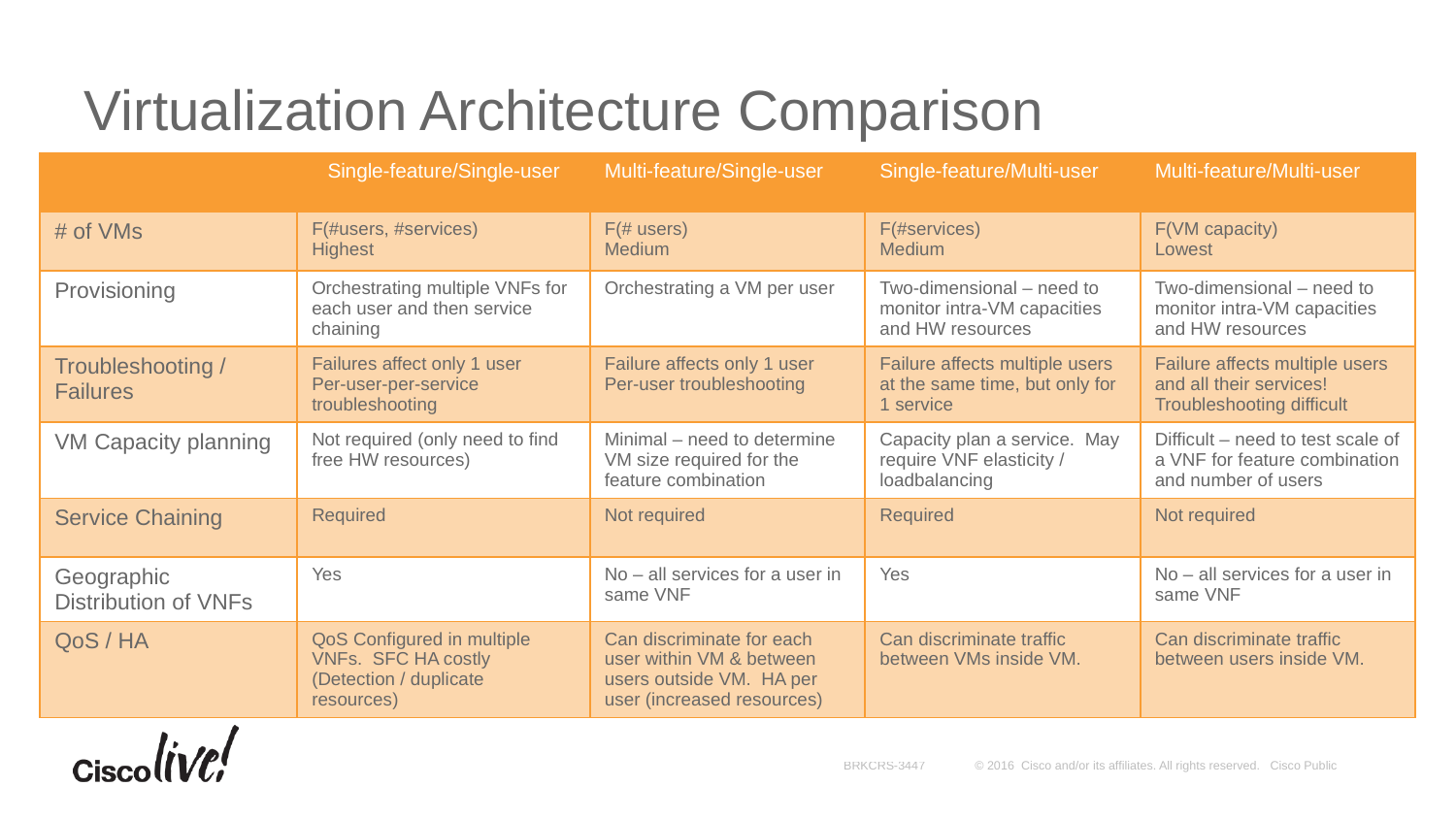

# Virtualization Architecture Comparison
|  | Single-feature/Single-user | Multi-feature/Single-user | Single-feature/Multi-user | Multi-feature/Multi-user |
| --- | --- | --- | --- | --- |
| # of VMs | F(#users, #services) Highest | F(# users) Medium | F(#services) Medium | F(VM capacity) Lowest |
| Provisioning | Orchestrating multiple VNFs for each user and then service chaining | Orchestrating a VM per user | Two-dimensional – need to monitor intra-VM capacities and HW resources | Two-dimensional – need to monitor intra-VM capacities and HW resources |
| Troubleshooting / Failures | Failures affect only 1 user Per-user-per-service troubleshooting | Failure affects only 1 user Per-user troubleshooting | Failure affects multiple users at the same time, but only for 1 service | Failure affects multiple users and all their services! Troubleshooting difficult |
| VM Capacity planning | Not required (only need to find free HW resources) | Minimal – need to determine VM size required for the feature combination | Capacity plan a service. May require VNF elasticity / loadbalancing | Difficult – need to test scale of a VNF for feature combination and number of users |
| Service Chaining | Required | Not required | Required | Not required |
| Geographic Distribution of VNFs | Yes | No – all services for a user in same VNF | Yes | No – all services for a user in same VNF |
| QoS / HA | QoS Configured in multiple VNFs. SFC HA costly (Detection / duplicate resources) | Can discriminate for each user within VM & between users outside VM. HA per user (increased resources) | Can discriminate traffic between VMs inside VM. | Can discriminate traffic between users inside VM. |